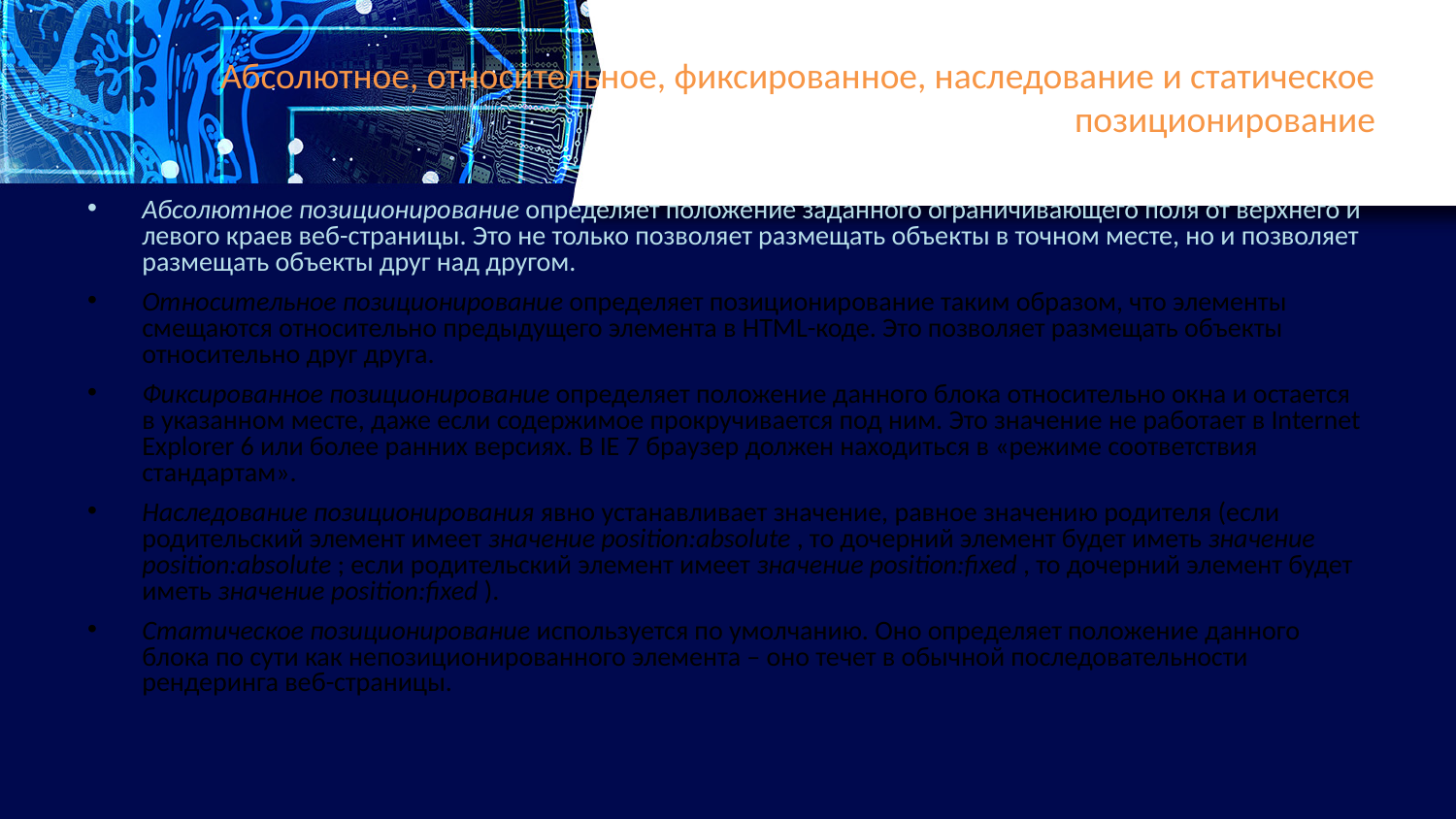

# Абсолютное, относительное, фиксированное, наследование и статическое позиционирование
Абсолютное позиционирование определяет положение заданного ограничивающего поля от верхнего и левого краев веб-страницы. Это не только позволяет размещать объекты в точном месте, но и позволяет размещать объекты друг над другом.
Относительное позиционирование определяет позиционирование таким образом, что элементы смещаются относительно предыдущего элемента в HTML-коде. Это позволяет размещать объекты относительно друг друга.
Фиксированное позиционирование определяет положение данного блока относительно окна и остается в указанном месте, даже если содержимое прокручивается под ним. Это значение не работает в Internet Explorer 6 или более ранних версиях. В IE 7 браузер должен находиться в «режиме соответствия стандартам».
Наследование позиционирования явно устанавливает значение, равное значению родителя (если родительский элемент имеет значение position:absolute , то дочерний элемент будет иметь значение position:absolute ; если родительский элемент имеет значение position:fixed , то дочерний элемент будет иметь значение position:fixed ).
Статическое позиционирование используется по умолчанию. Оно определяет положение данного блока по сути как непозиционированного элемента – оно течет в обычной последовательности рендеринга веб-страницы.